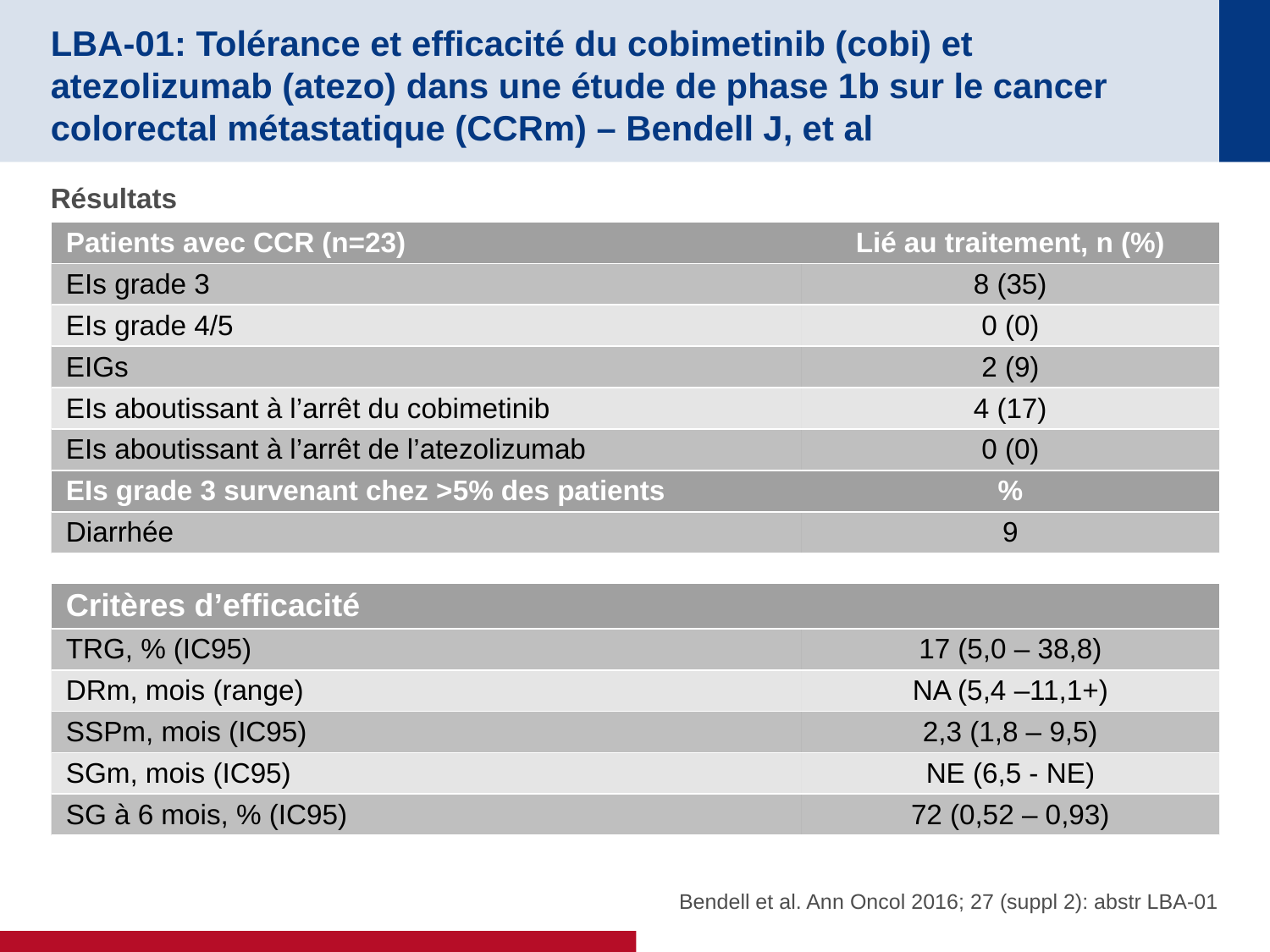

# LBA-01: Tolérance et efficacité du cobimetinib (cobi) et atezolizumab (atezo) dans une étude de phase 1b sur le cancer colorectal métastatique (CCRm) – Bendell J, et al
Résultats
| Patients avec CCR (n=23) | Lié au traitement, n (%) |
| --- | --- |
| EIs grade 3 | 8 (35) |
| EIs grade 4/5 | 0 (0) |
| EIGs | 2 (9) |
| EIs aboutissant à l’arrêt du cobimetinib | 4 (17) |
| EIs aboutissant à l’arrêt de l’atezolizumab | 0 (0) |
| EIs grade 3 survenant chez >5% des patients | % |
| Diarrhée | 9 |
|  |  |
| Critères d’efficacité |  |
| TRG, % (IC95) | 17 (5,0 – 38,8) |
| DRm, mois (range) | NA (5,4 –11,1+) |
| SSPm, mois (IC95) | 2,3 (1,8 – 9,5) |
| SGm, mois (IC95) | NE (6,5 - NE) |
| SG à 6 mois, % (IC95) | 72 (0,52 – 0,93) |
Bendell et al. Ann Oncol 2016; 27 (suppl 2): abstr LBA-01